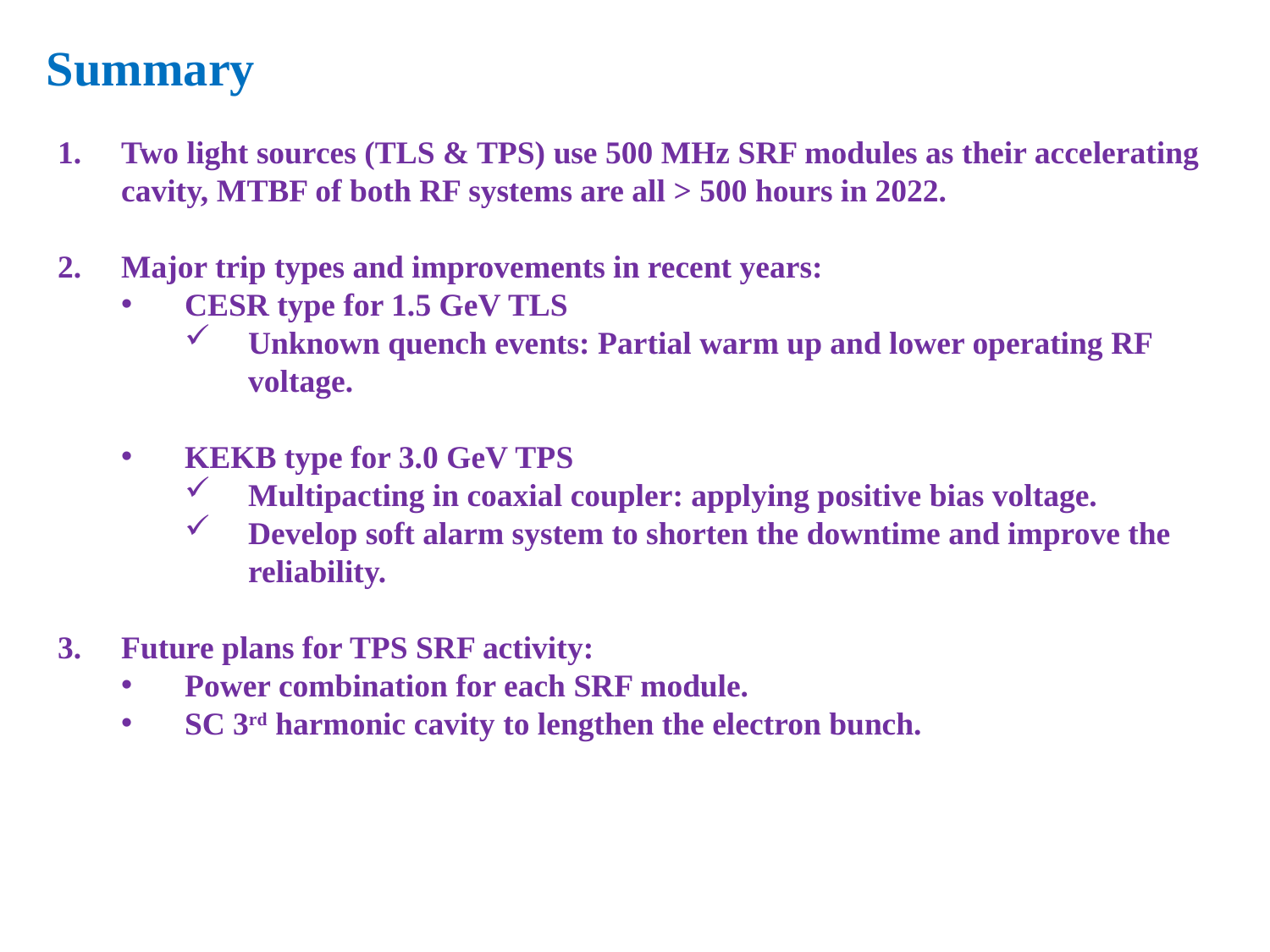

# Summary
Two light sources (TLS & TPS) use 500 MHz SRF modules as their accelerating cavity, MTBF of both RF systems are all > 500 hours in 2022.

Major trip types and improvements in recent years:
CESR type for 1.5 GeV TLS
Unknown quench events: Partial warm up and lower operating RF voltage.

KEKB type for 3.0 GeV TPS
Multipacting in coaxial coupler: applying positive bias voltage.
Develop soft alarm system to shorten the downtime and improve the reliability.

Future plans for TPS SRF activity:
Power combination for each SRF module.
SC 3rd harmonic cavity to lengthen the electron bunch.